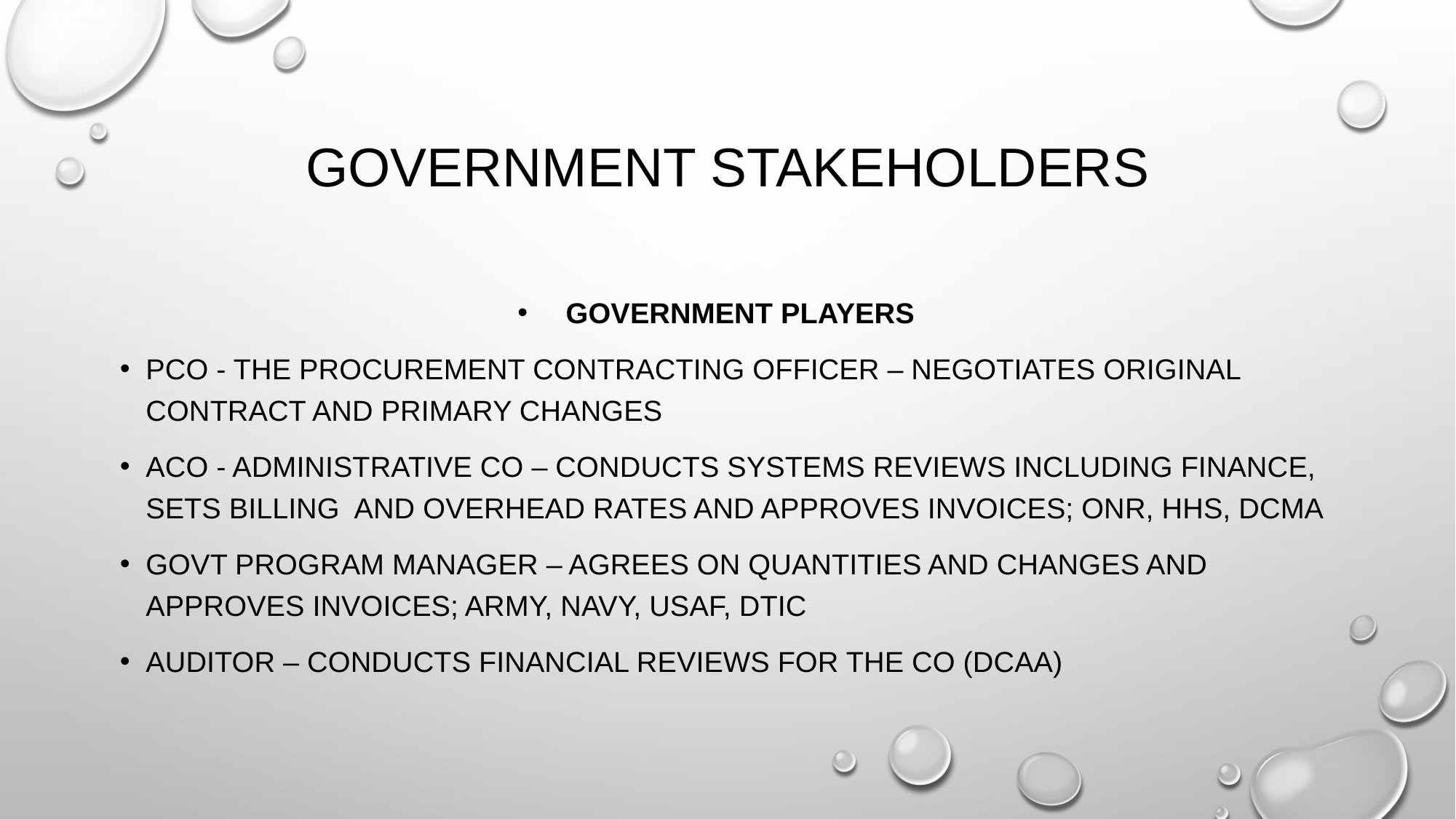

# Government stakeholders
Government Players
PCO - The Procurement Contracting Officer – negotiates original contract and primary changes
ACO - Administrative CO – conducts systems reviews including finance, sets billing  and overhead rates and approves invoices; ONR, HHS, DCMA
Govt Program Manager – agrees on quantities and changes and approves invoices; army, navy, usaf, dtic
Auditor – conducts financial reviews for the CO (DCAA)